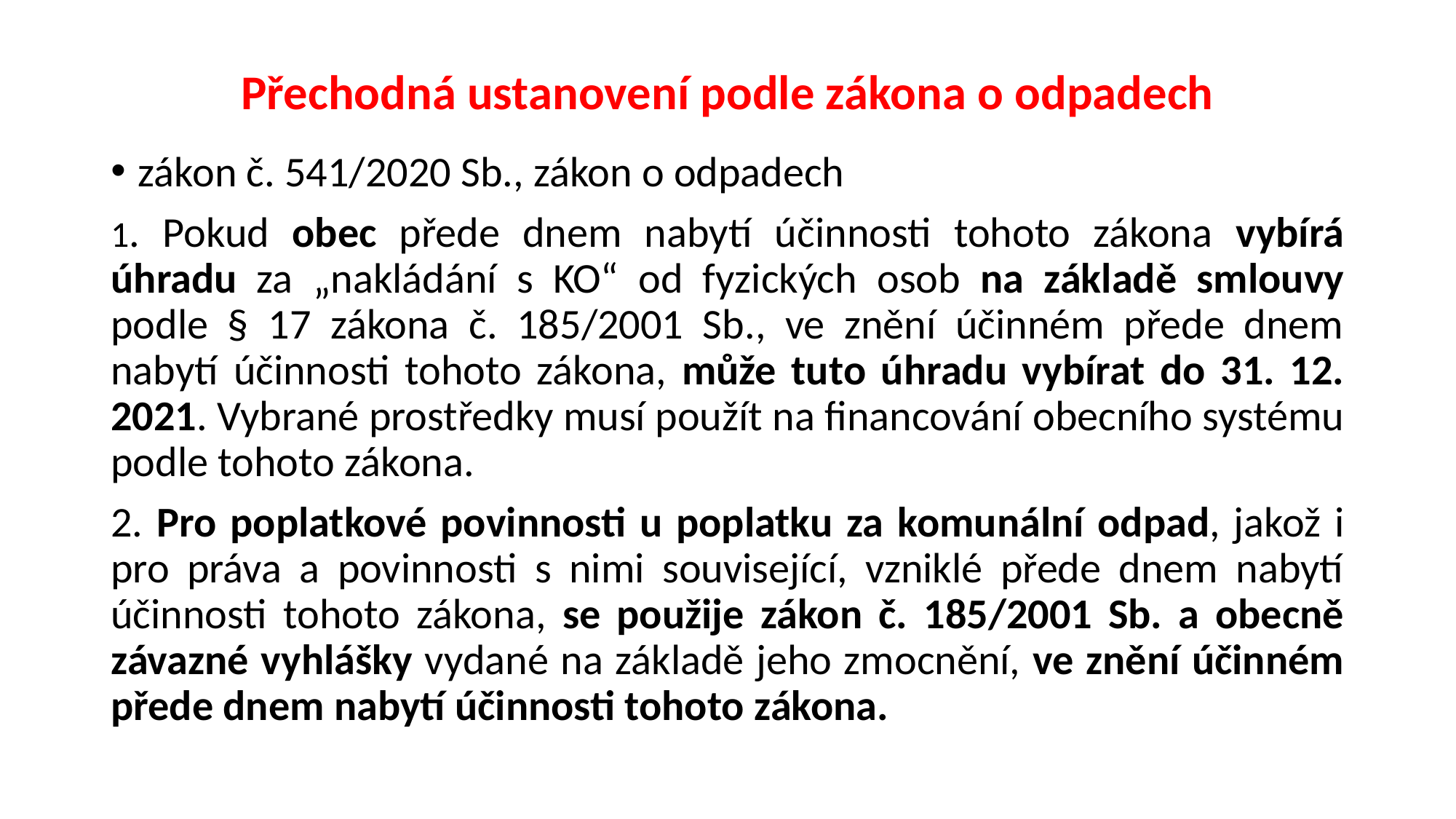

# Přechodná ustanovení podle zákona o odpadech
zákon č. 541/2020 Sb., zákon o odpadech
1. Pokud obec přede dnem nabytí účinnosti tohoto zákona vybírá úhradu za „nakládání s KO“ od fyzických osob na základě smlouvy podle § 17 zákona č. 185/2001 Sb., ve znění účinném přede dnem nabytí účinnosti tohoto zákona, může tuto úhradu vybírat do 31. 12. 2021. Vybrané prostředky musí použít na financování obecního systému podle tohoto zákona.
2. Pro poplatkové povinnosti u poplatku za komunální odpad, jakož i pro práva a povinnosti s nimi související, vzniklé přede dnem nabytí účinnosti tohoto zákona, se použije zákon č. 185/2001 Sb. a obecně závazné vyhlášky vydané na základě jeho zmocnění, ve znění účinném přede dnem nabytí účinnosti tohoto zákona.